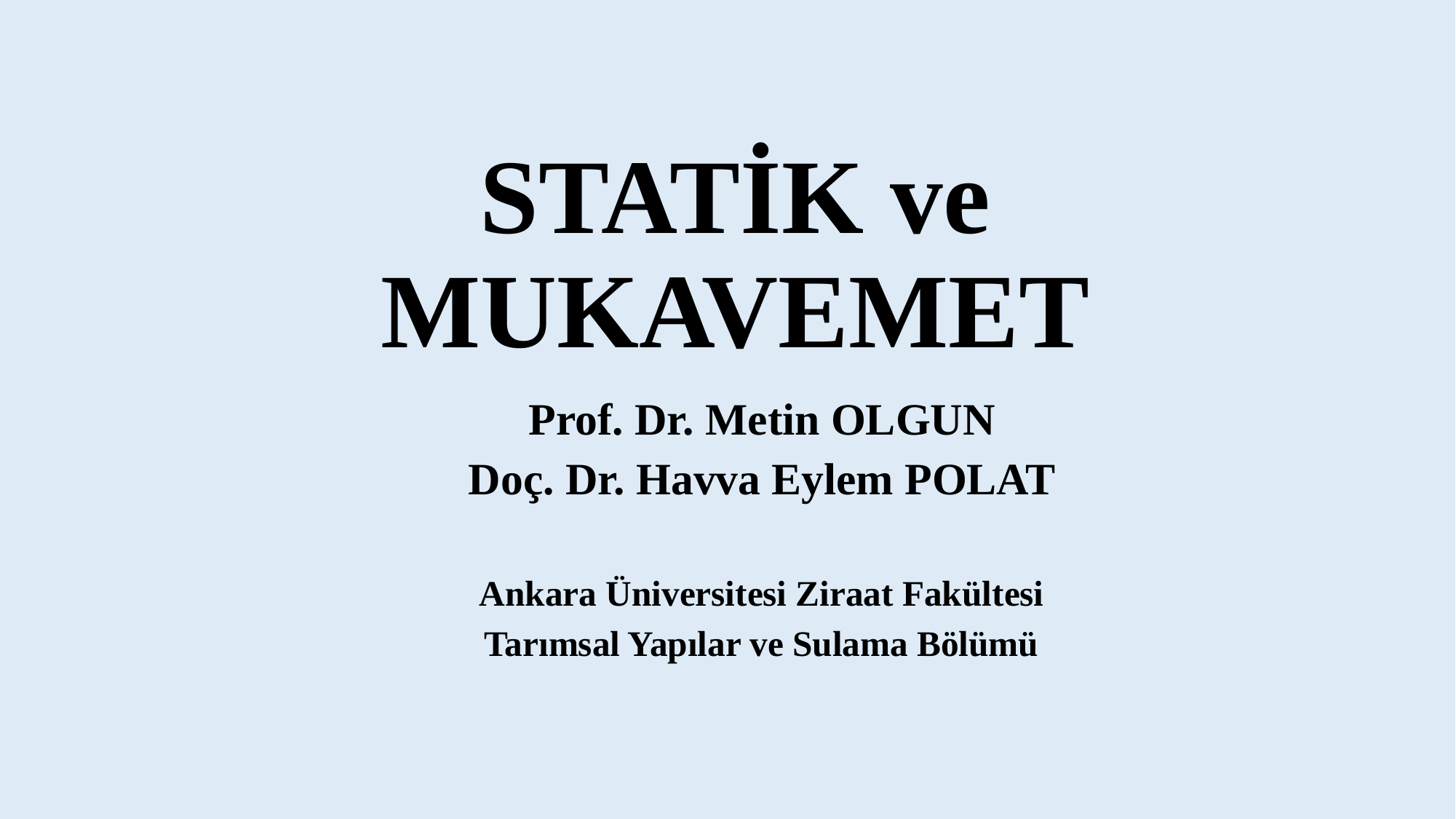

# STATİK ve MUKAVEMET
Prof. Dr. Metin OLGUN
Doç. Dr. Havva Eylem POLAT

Ankara Üniversitesi Ziraat Fakültesi
Tarımsal Yapılar ve Sulama Bölümü